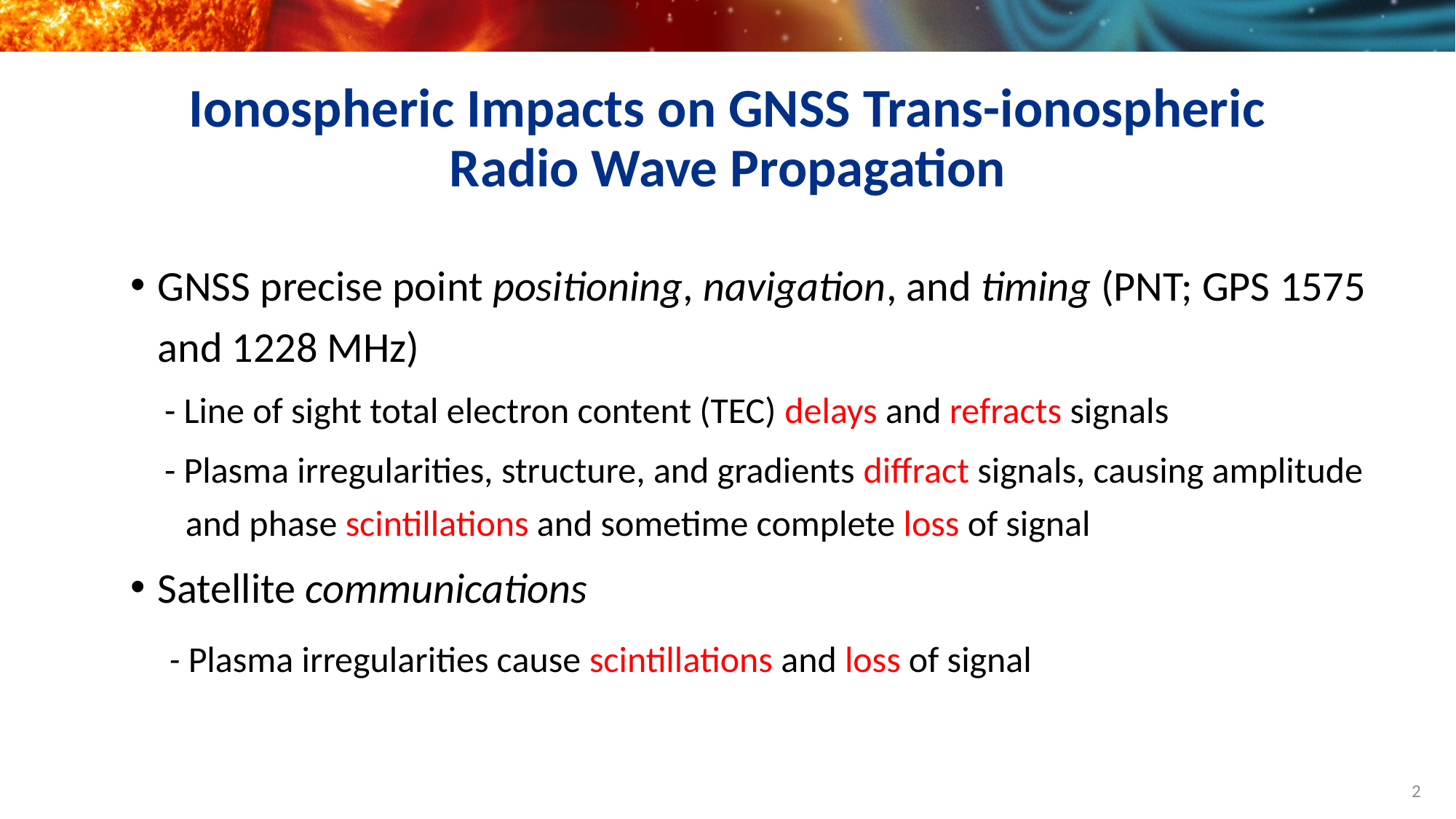

Ionospheric Impacts on GNSS Trans-ionospheric Radio Wave Propagation

GNSS precise point positioning, navigation, and timing (PNT; GPS 1575 and 1228 MHz)
- Line of sight total electron content (TEC) delays and refracts signals
- Plasma irregularities, structure, and gradients diffract signals, causing amplitude and phase scintillations and sometime complete loss of signal
Satellite communications
    - Plasma irregularities cause scintillations and loss of signal
2